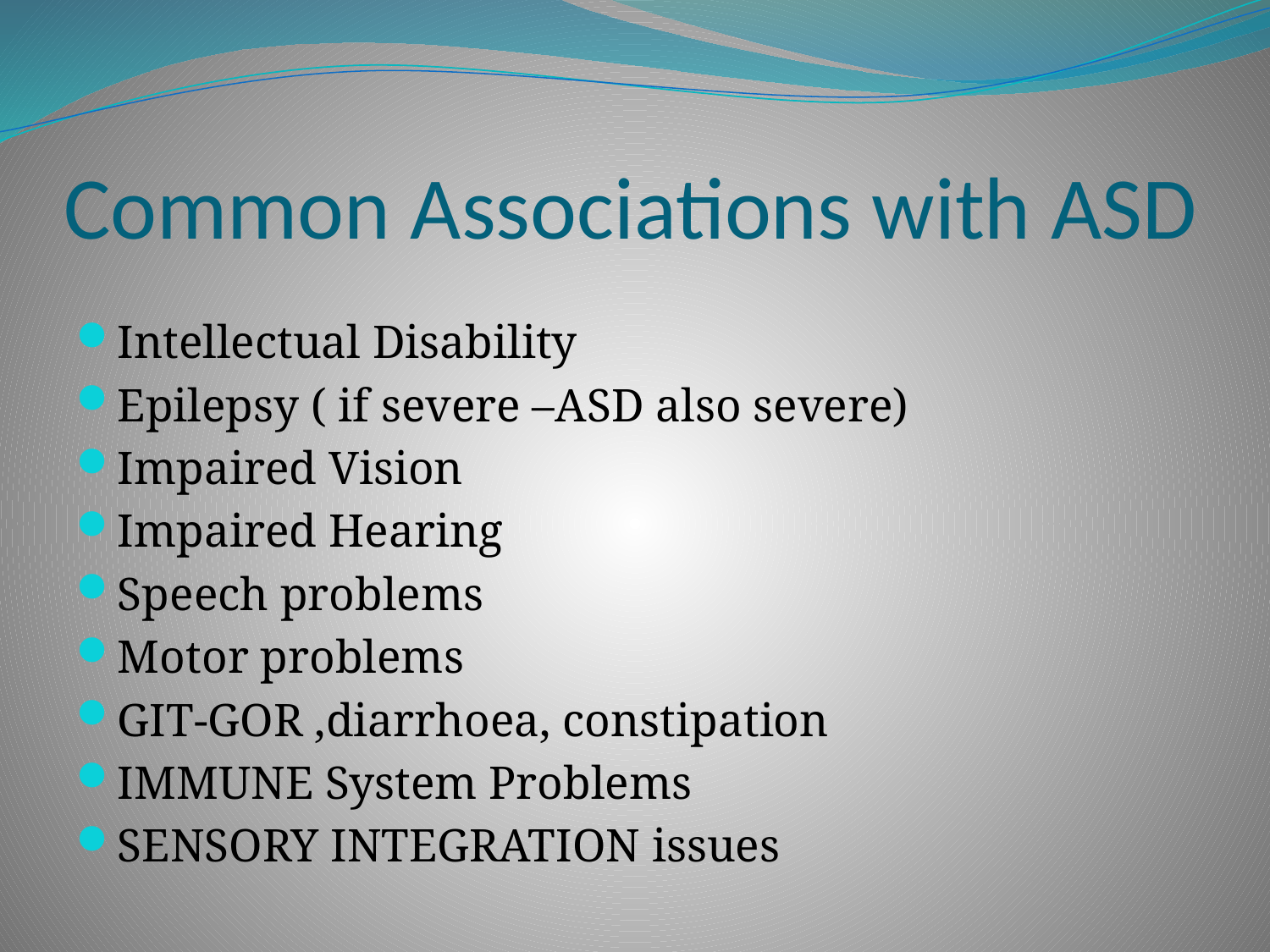

# Common Associations with ASD
Intellectual Disability
Epilepsy ( if severe –ASD also severe)
Impaired Vision
Impaired Hearing
Speech problems
Motor problems
GIT-GOR ,diarrhoea, constipation
IMMUNE System Problems
SENSORY INTEGRATION issues